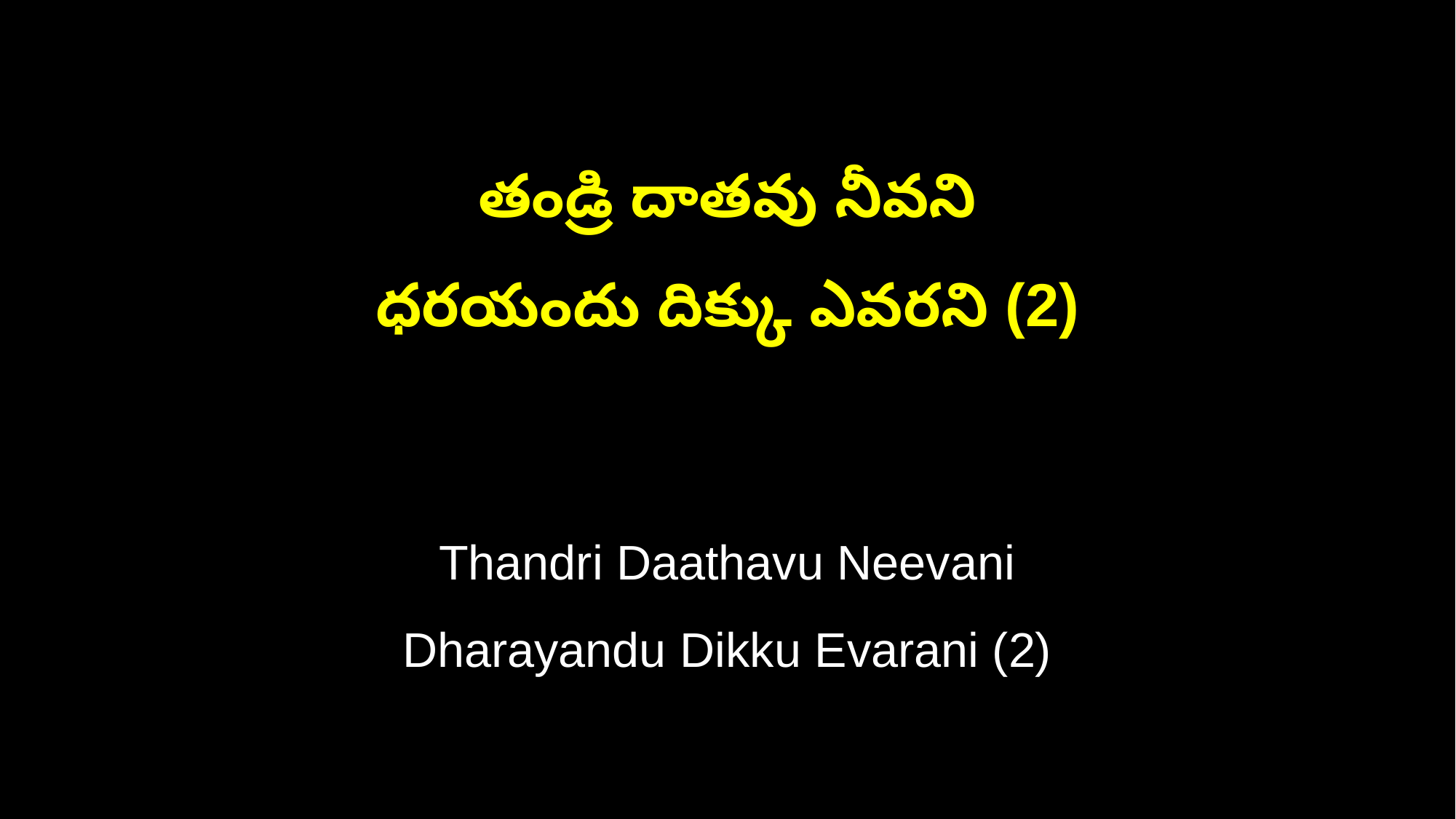

తండ్రి దాతవు నీవని
ధరయందు దిక్కు ఎవరని (2)
Thandri Daathavu Neevani
Dharayandu Dikku Evarani (2)